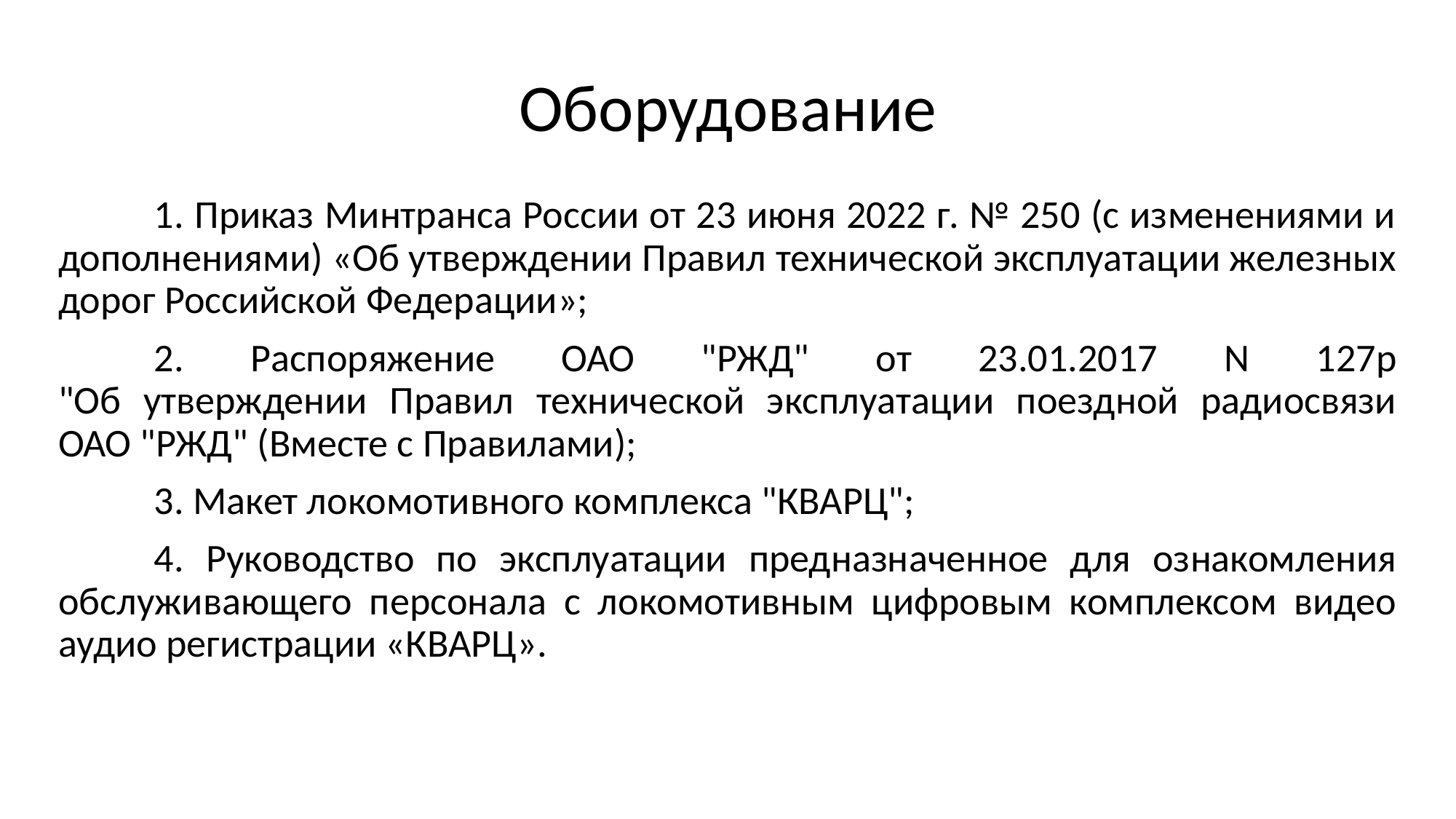

# Оборудование
1. Приказ Минтранса России от 23 июня 2022 г. № 250 (с изменениями и дополнениями) «Об утверждении Правил технической эксплуатации железных дорог Российской Федерации»;
2. Распоряжение ОАО "РЖД" от 23.01.2017 N 127р
"Об утверждении Правил технической эксплуатации поездной радиосвязи ОАО "РЖД" (Вместе с Правилами);
3. Макет локомотивного комплекса "КВАРЦ";
4. Руководство по эксплуатации предназначенное для ознакомления обслуживающего персонала с локомотивным цифровым комплексом видео аудио регистрации «КВАРЦ».